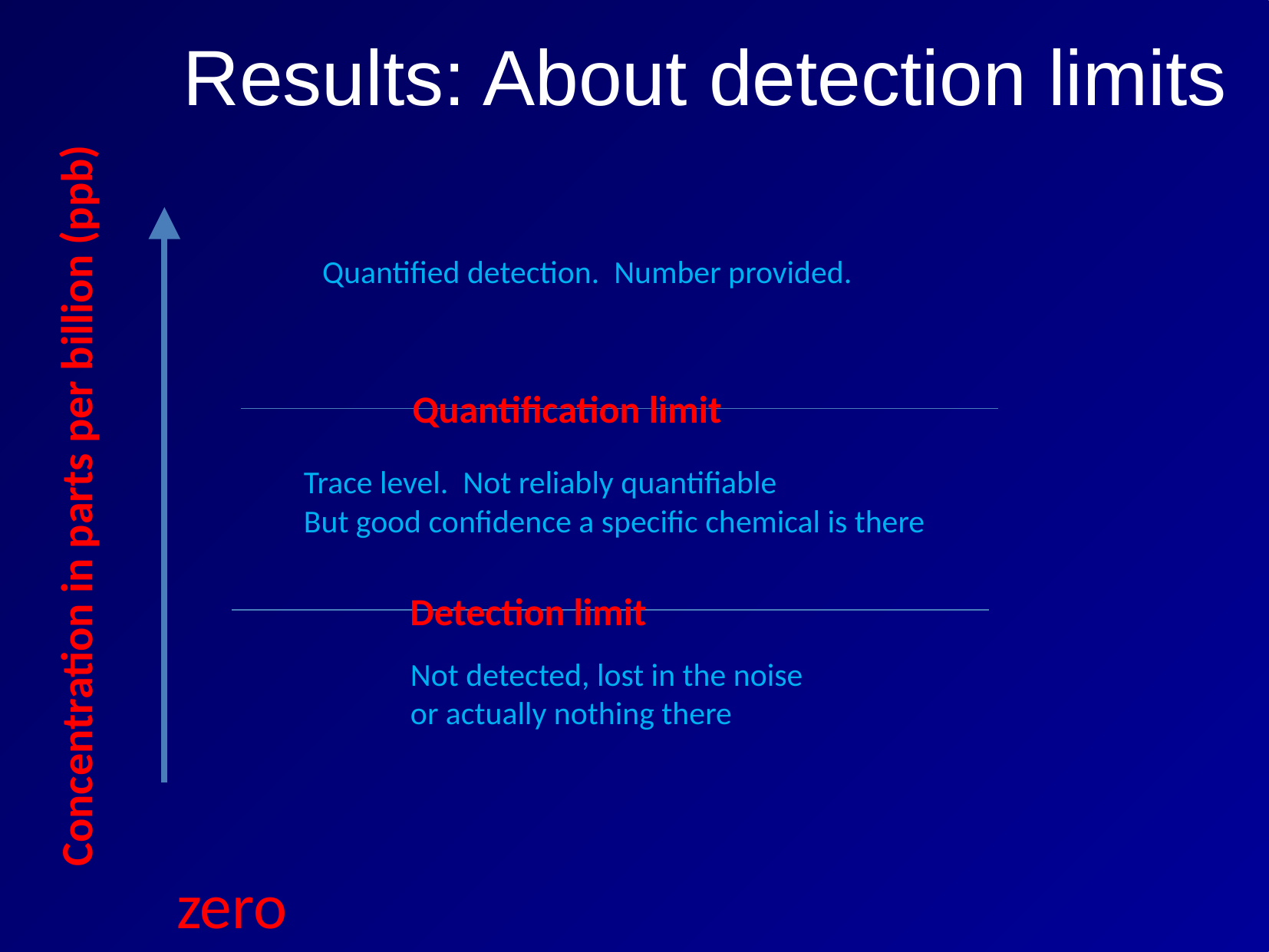

# Results: About detection limits
Quantified detection.  Number provided.
Quantification limit
Concentration in parts per billion (ppb)
Trace level.  Not reliably quantifiable
But good confidence a specific chemical is there
Detection limit
Not detected, lost in the noise
or actually nothing there
zero